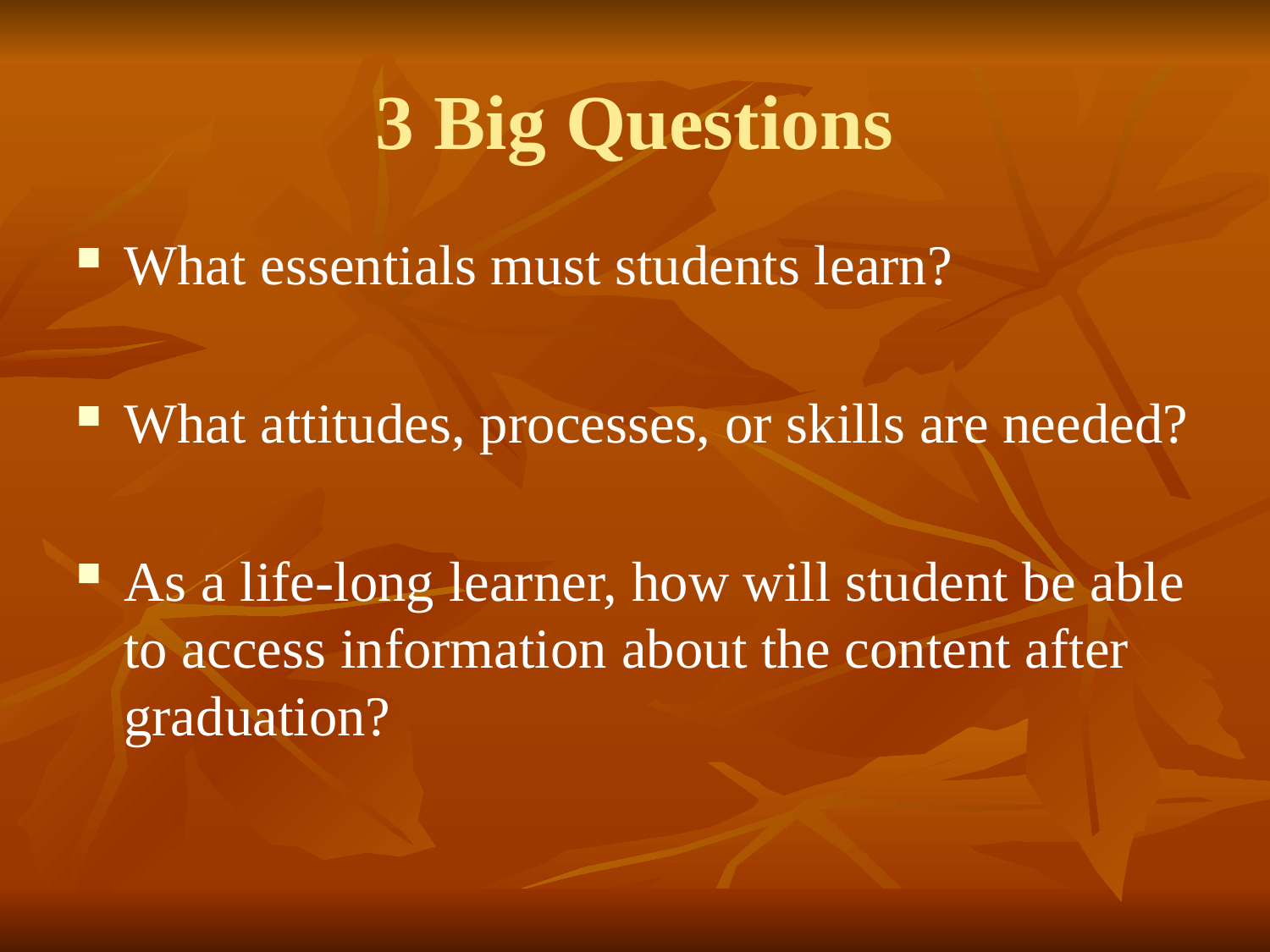

# 3 Big Questions
What essentials must students learn?

What attitudes, processes, or skills are needed?

As a life-long learner, how will student be able to access information about the content after graduation?